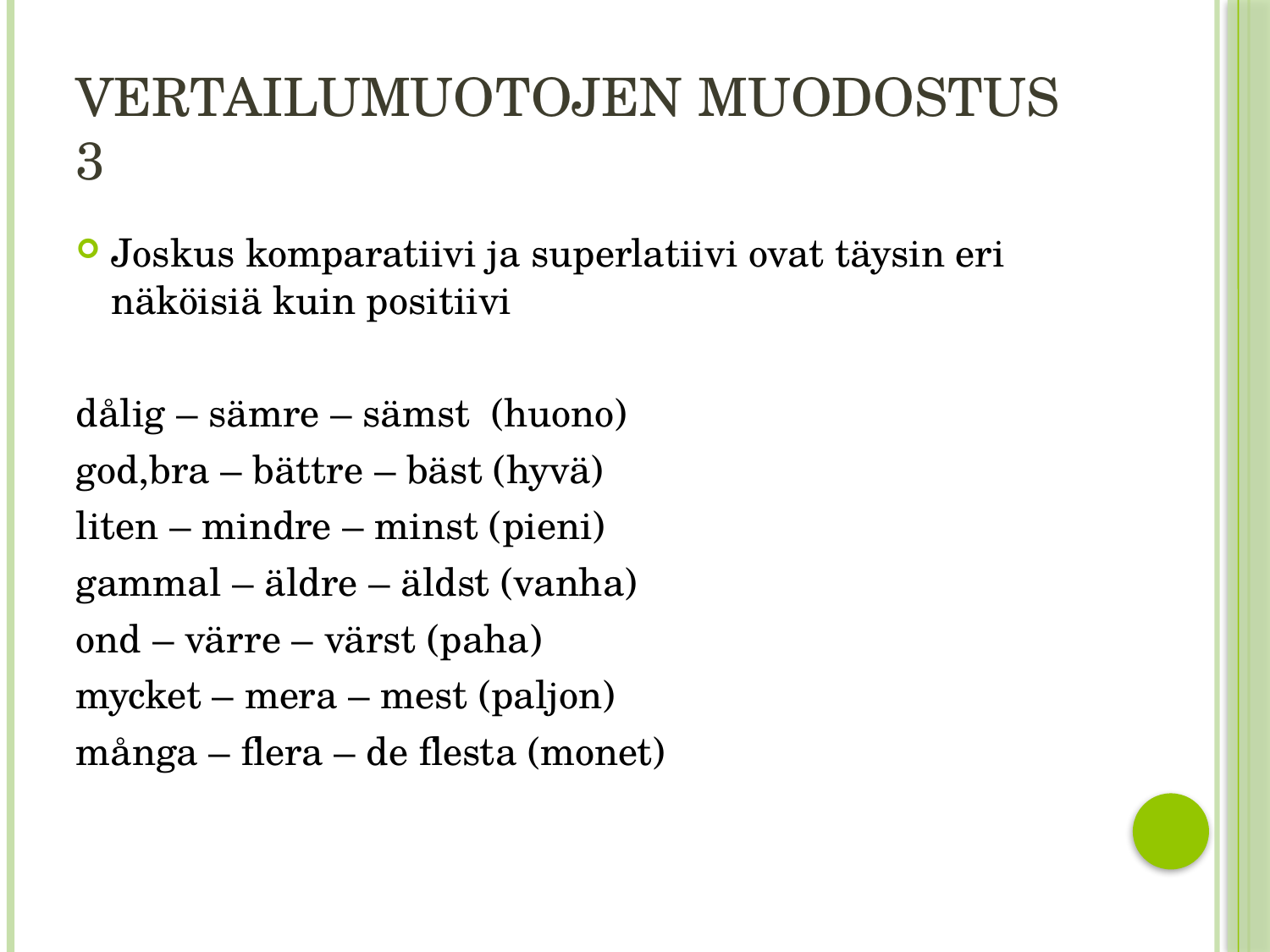

# Vertailumuotojen muodostus 3
Joskus komparatiivi ja superlatiivi ovat täysin eri näköisiä kuin positiivi

dålig – sämre – sämst  (huono)
god,bra – bättre – bäst (hyvä)
liten – mindre – minst (pieni)
gammal – äldre – äldst (vanha)
ond – värre – värst (paha)
mycket – mera – mest (paljon)
många – flera – de flesta (monet)